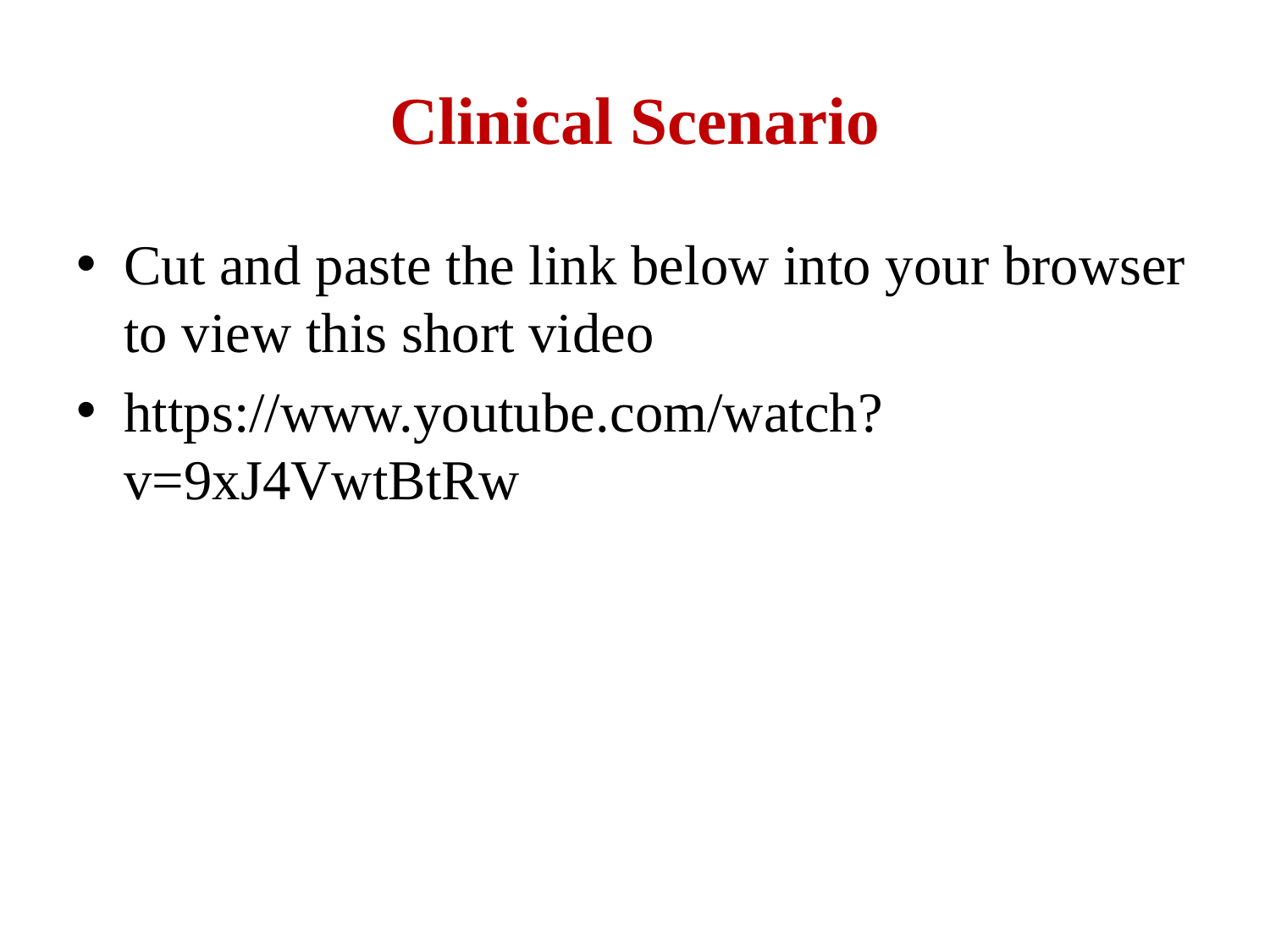

# Clinical Scenario
Cut and paste the link below into your browser to view this short video
https://www.youtube.com/watch?v=9xJ4VwtBtRw